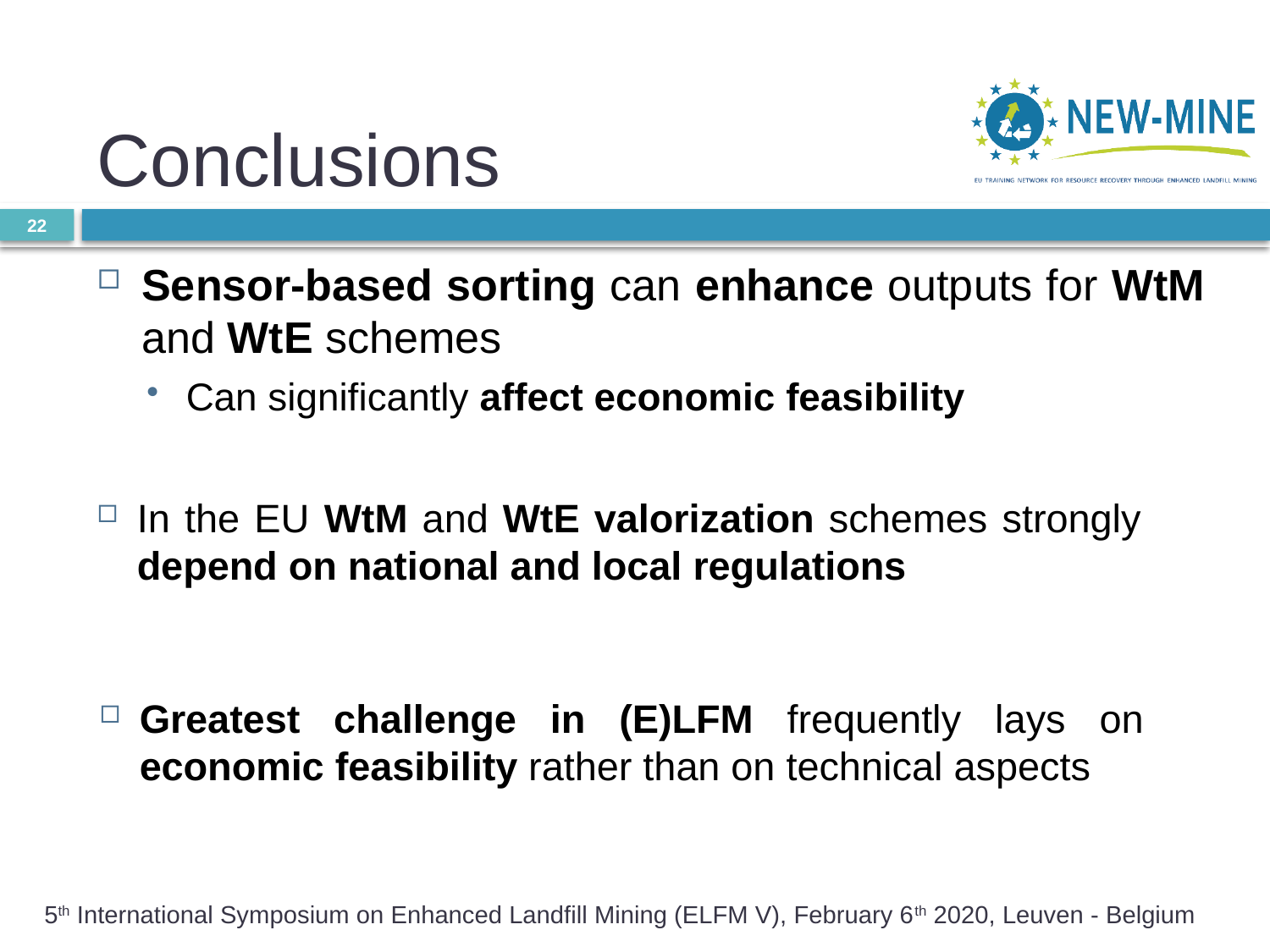

# Conclusions
22
Sensor-based sorting can enhance outputs for WtM and WtE schemes
Can significantly affect economic feasibility

In the EU WtM and WtE valorization schemes strongly depend on national and local regulations
Greatest challenge in (E)LFM frequently lays on economic feasibility rather than on technical aspects
5th International Symposium on Enhanced Landfill Mining (ELFM V), February 6th 2020, Leuven - Belgium